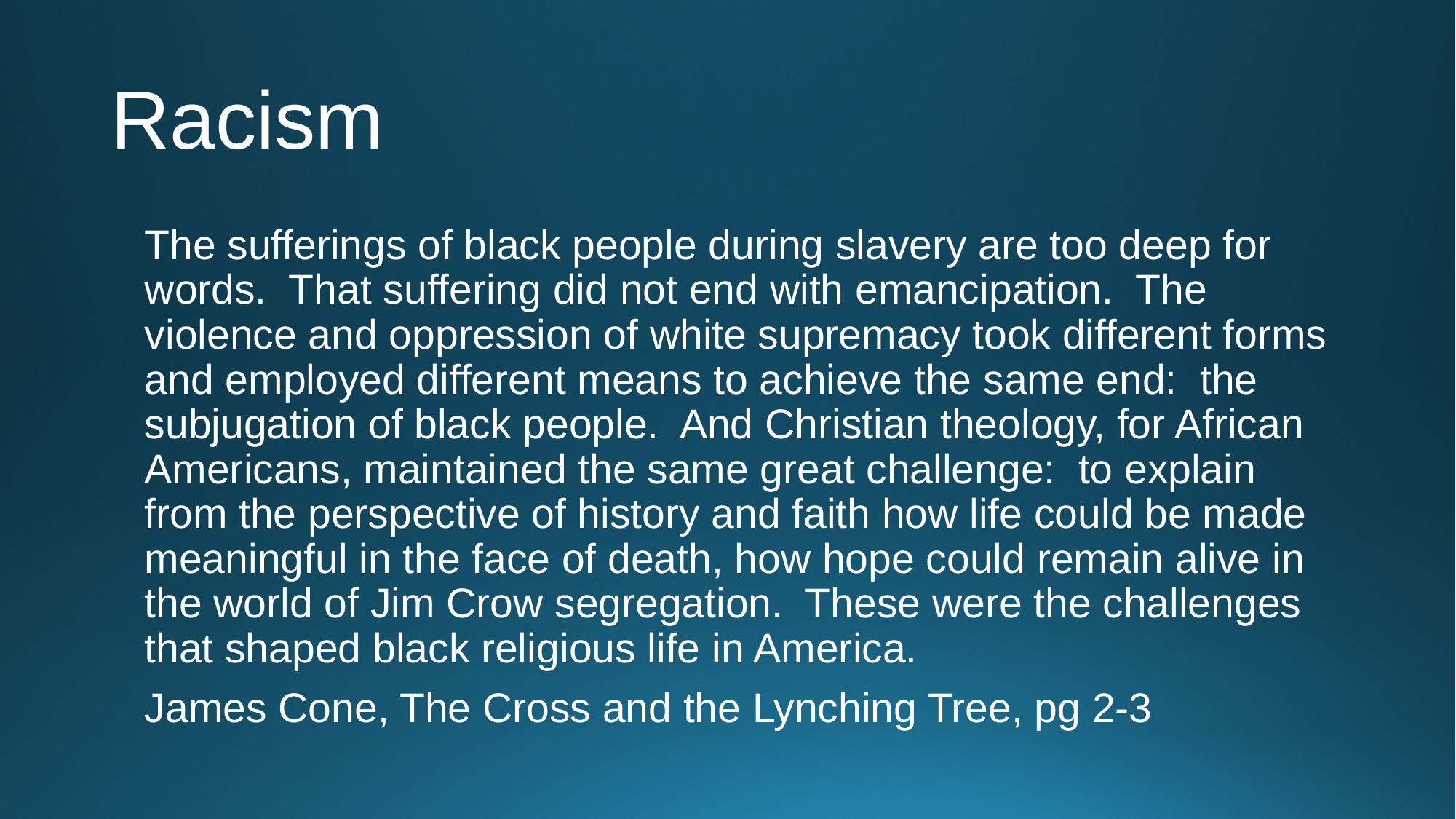

# Racism
The sufferings of black people during slavery are too deep for words.  That suffering did not end with emancipation.  The violence and oppression of white supremacy took different forms and employed different means to achieve the same end:  the subjugation of black people.  And Christian theology, for African Americans, maintained the same great challenge:  to explain from the perspective of history and faith how life could be made meaningful in the face of death, how hope could remain alive in the world of Jim Crow segregation.  These were the challenges that shaped black religious life in America.
James Cone, The Cross and the Lynching Tree, pg 2-3